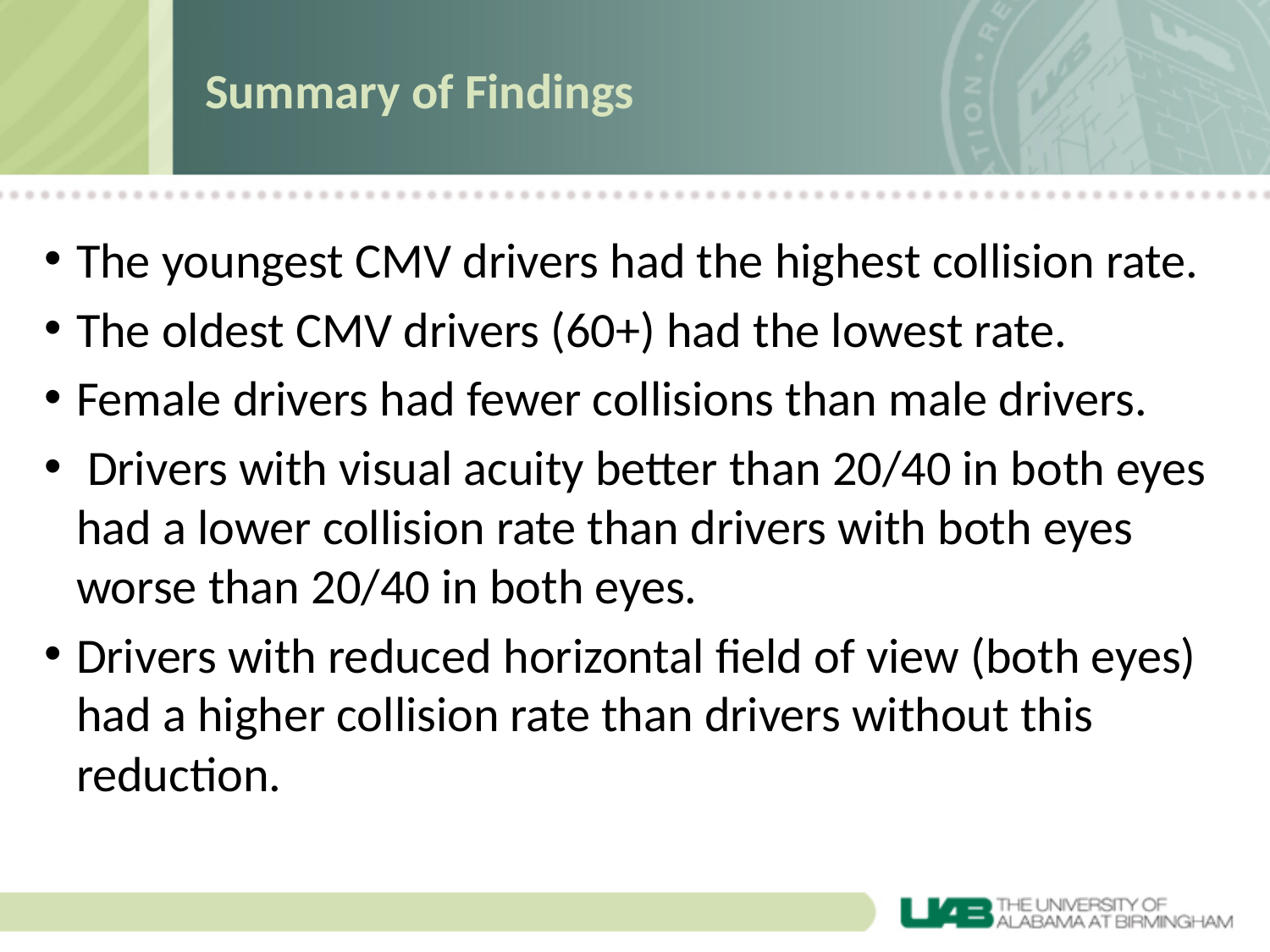

# Summary of Findings
The youngest CMV drivers had the highest collision rate.
The oldest CMV drivers (60+) had the lowest rate.
Female drivers had fewer collisions than male drivers.
 Drivers with visual acuity better than 20/40 in both eyes had a lower collision rate than drivers with both eyes worse than 20/40 in both eyes.
Drivers with reduced horizontal field of view (both eyes) had a higher collision rate than drivers without this reduction.